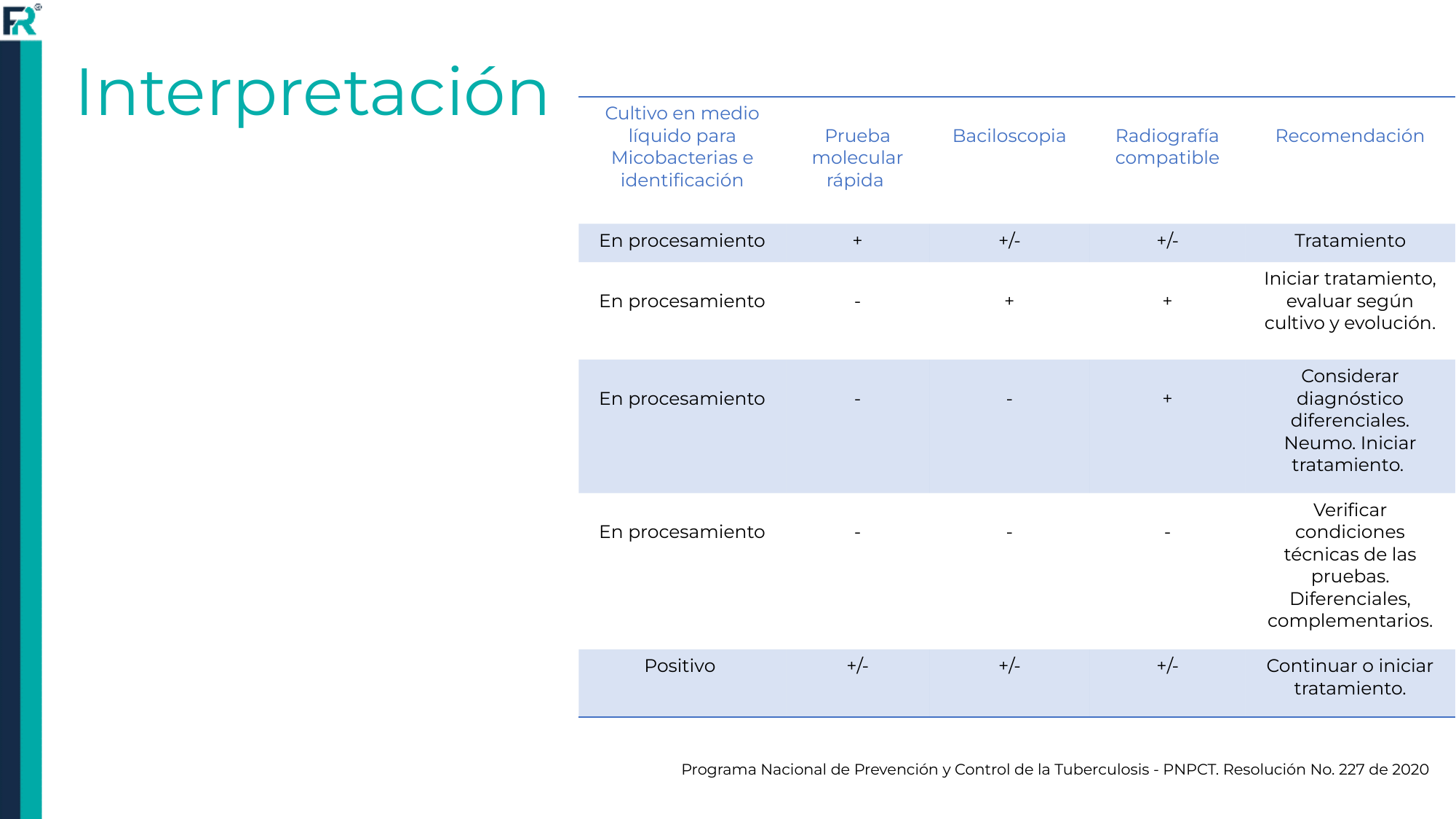

# Interpretación
| Cultivo en medio líquido para Micobacterias e identificación | Prueba molecular rápida | Baciloscopia | Radiografía compatible | Recomendación |
| --- | --- | --- | --- | --- |
| En procesamiento | + | +/- | +/- | Tratamiento |
| En procesamiento | - | + | + | Iniciar tratamiento, evaluar según cultivo y evolución. |
| En procesamiento | - | - | + | Considerar diagnóstico diferenciales. Neumo. Iniciar tratamiento. |
| En procesamiento | - | - | - | Verificar condiciones técnicas de las pruebas. Diferenciales, complementarios. |
| Positivo | +/- | +/- | +/- | Continuar o iniciar tratamiento. |
Programa Nacional de Prevención y Control de la Tuberculosis - PNPCT. Resolución No. 227 de 2020